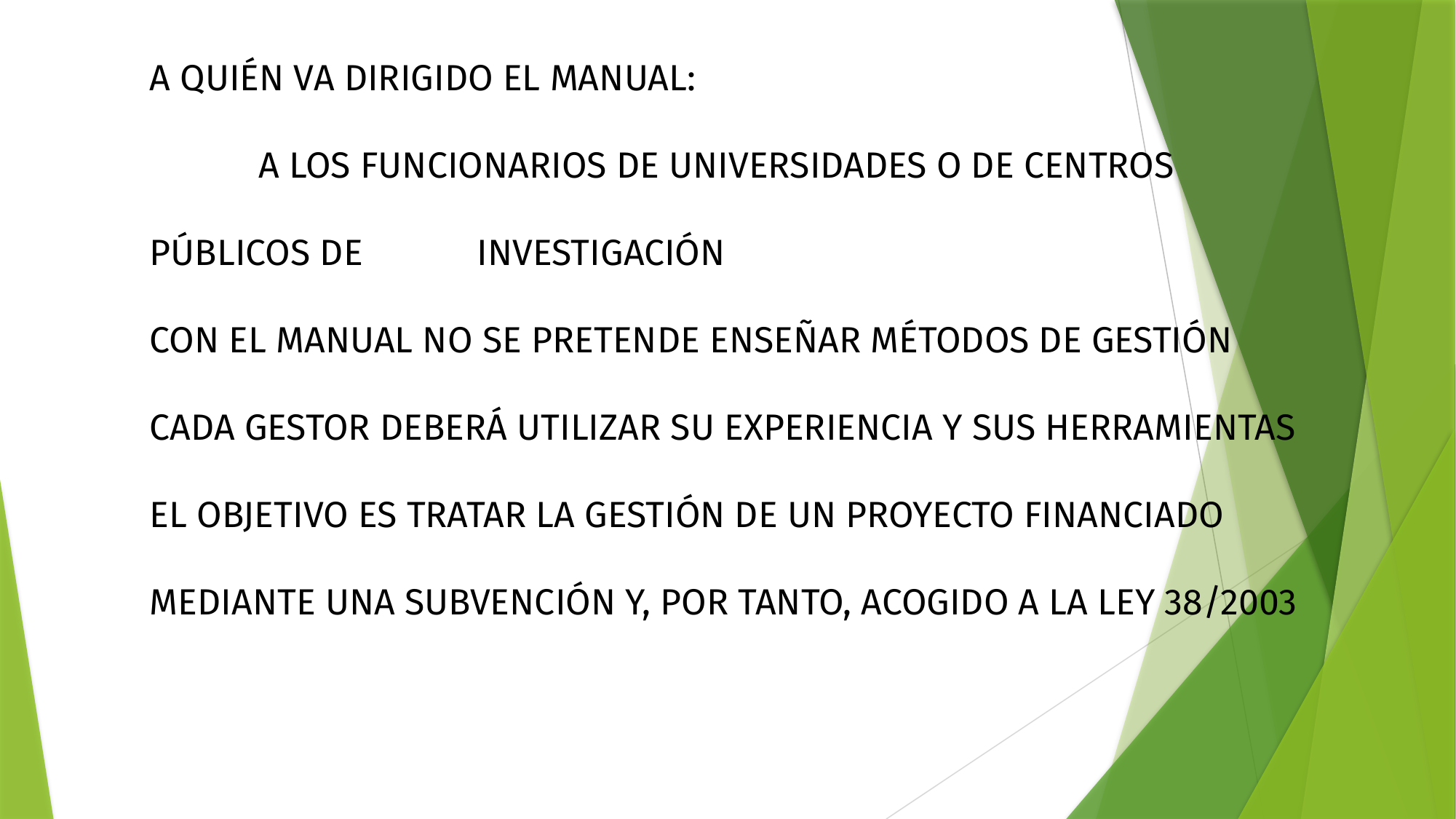

A QUIÉN VA DIRIGIDO EL MANUAL:
	A LOS FUNCIONARIOS DE UNIVERSIDADES O DE CENTROS PÚBLICOS DE 	INVESTIGACIÓN
CON EL MANUAL NO SE PRETENDE ENSEÑAR MÉTODOS DE GESTIÓN
CADA GESTOR DEBERÁ UTILIZAR SU EXPERIENCIA Y SUS HERRAMIENTAS
EL OBJETIVO ES TRATAR LA GESTIÓN DE UN PROYECTO FINANCIADO MEDIANTE UNA SUBVENCIÓN Y, POR TANTO, ACOGIDO A LA LEY 38/2003